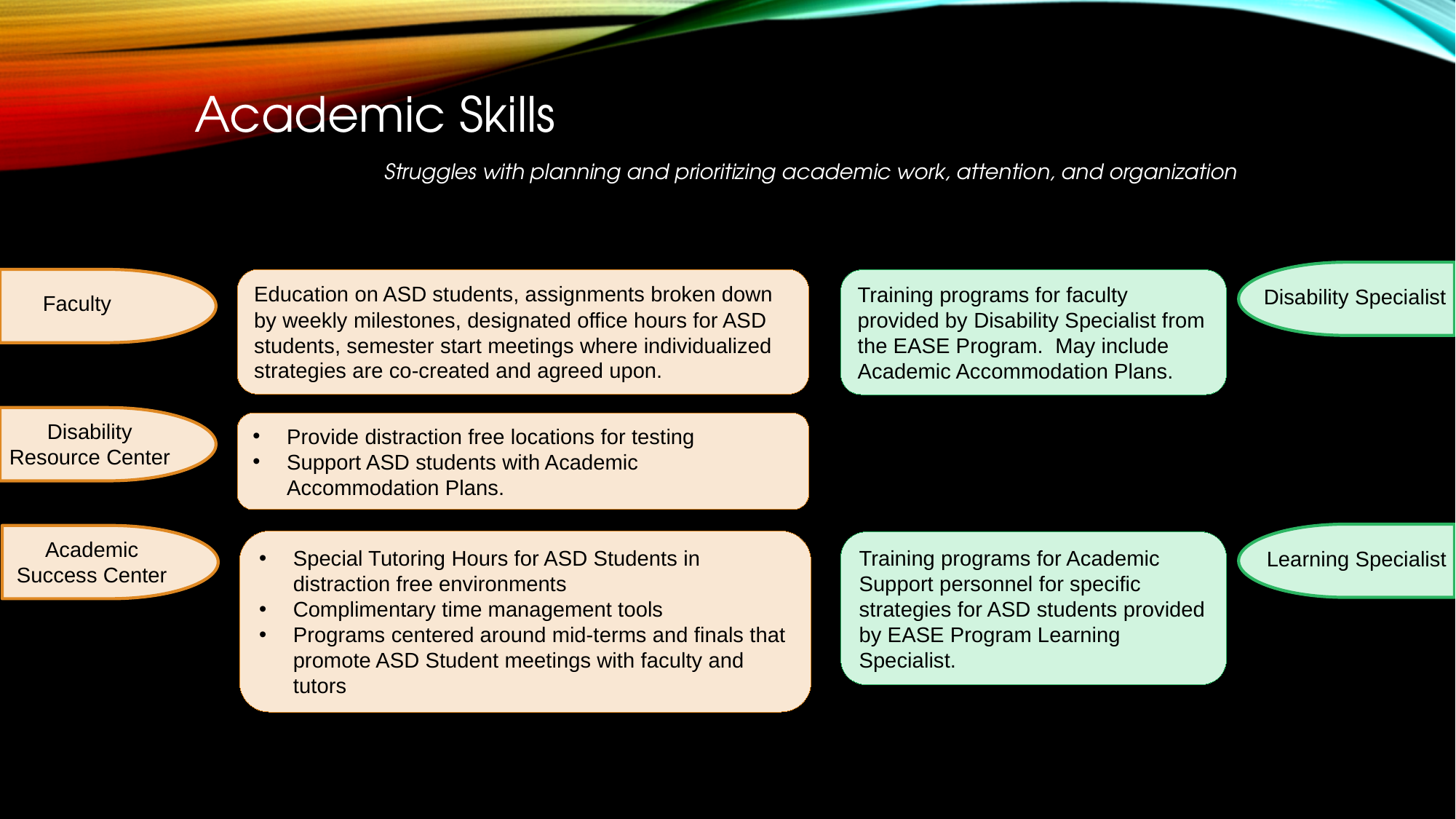

Academic Skills
Struggles with planning and prioritizing academic work, attention, and organization

Education on ASD students, assignments broken down by weekly milestones, designated office hours for ASD students, semester start meetings where individualized strategies are co-created and agreed upon.
Training programs for faculty provided by Disability Specialist from the EASE Program.  May include Academic Accommodation Plans.
Disability Specialist
Faculty

Disability Resource Center
Provide distraction free locations for testing
Support ASD students with Academic Accommodation Plans.

Academic Success Center
Special Tutoring Hours for ASD Students in distraction free environments
Complimentary time management tools
Programs centered around mid-terms and finals that promote ASD Student meetings with faculty and tutors
Training programs for Academic Support personnel for specific strategies for ASD students provided by EASE Program Learning Specialist.
Learning Specialist